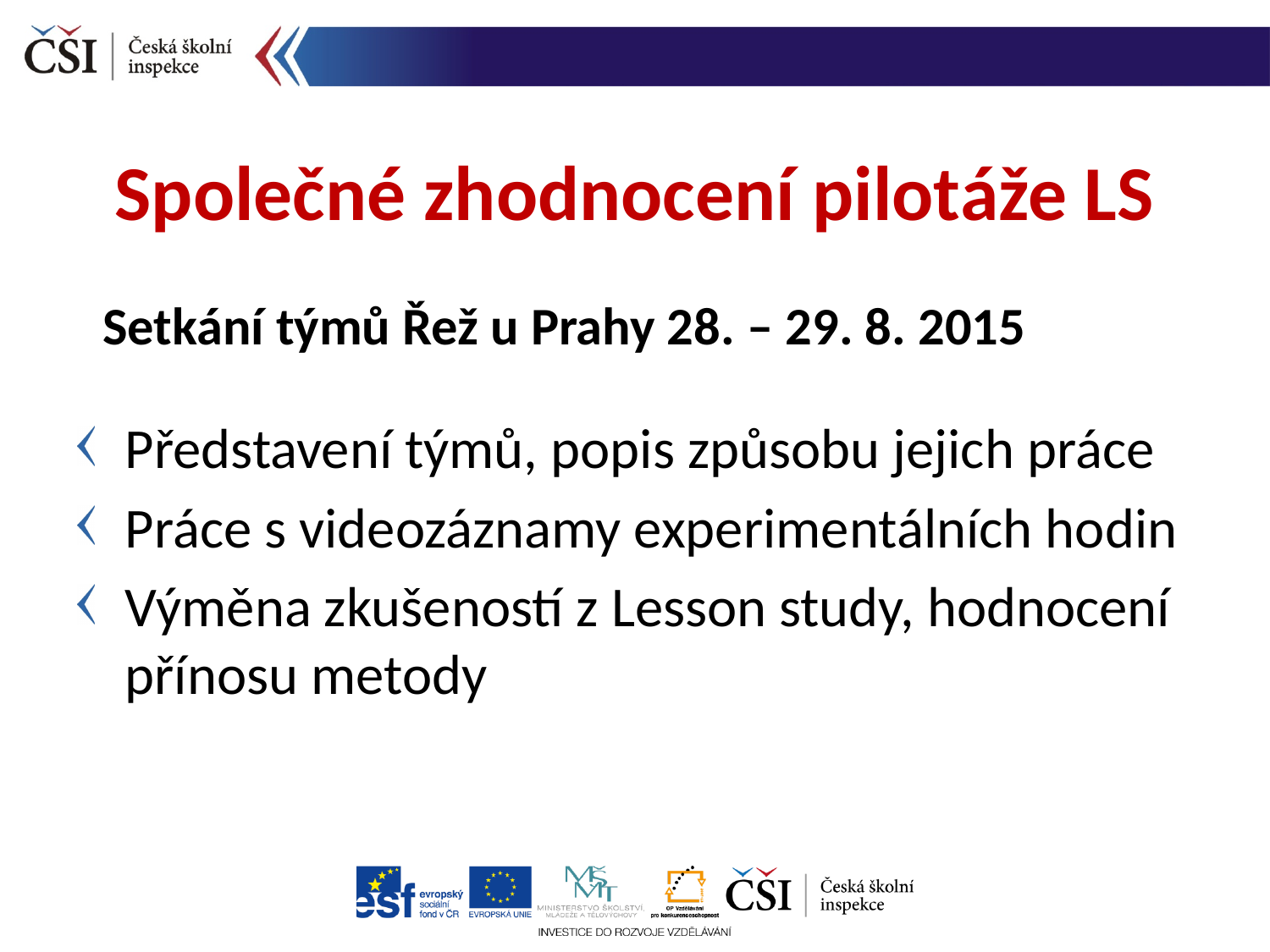

Společné zhodnocení pilotáže LS

Setkání týmů Řež u Prahy 28. – 29. 8. 2015

Představení týmů, popis způsobu jejich práce
Práce s videozáznamy experimentálních hodin
Výměna zkušeností z Lesson study, hodnocení přínosu metody